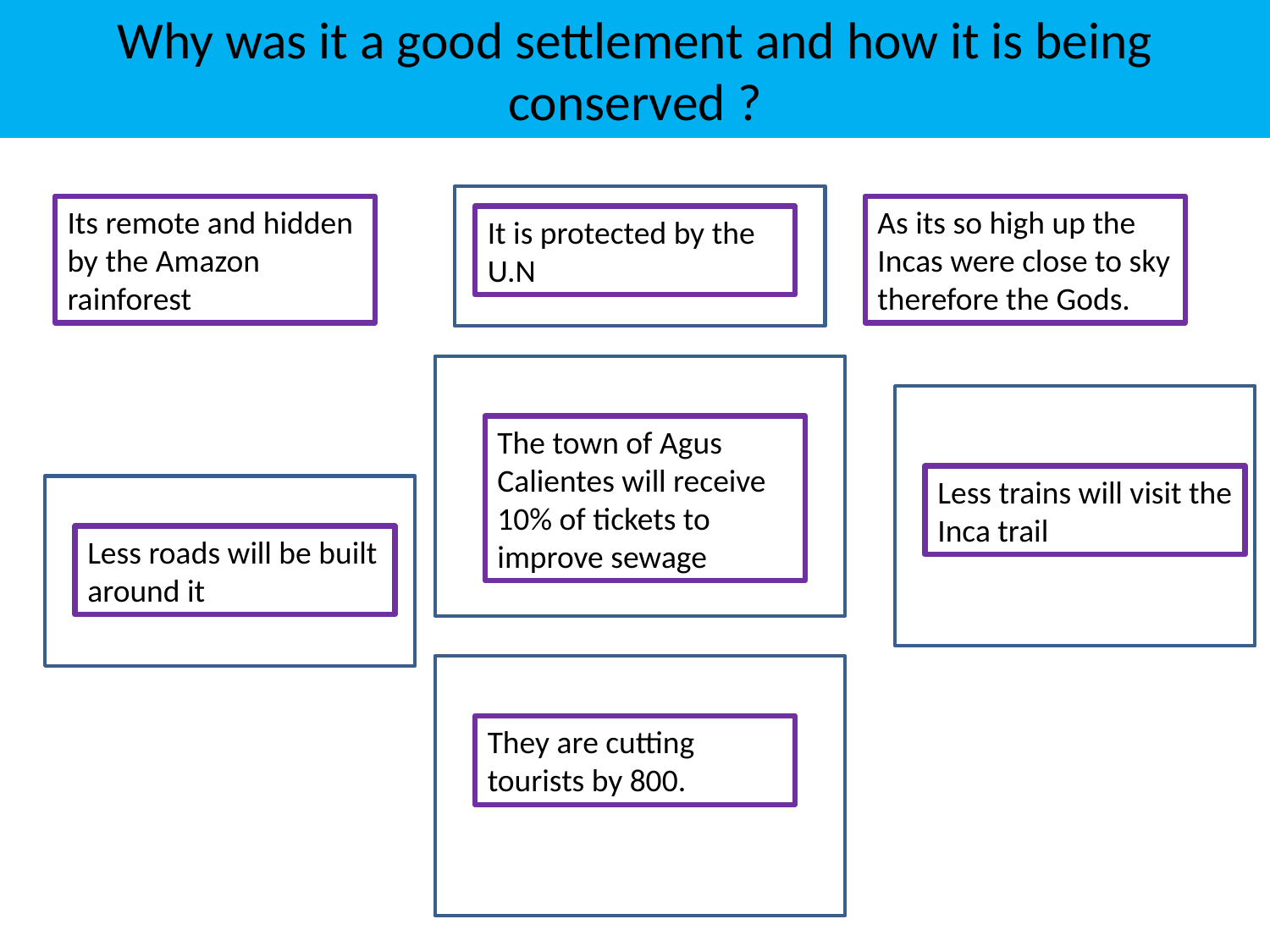

# Why was it a good settlement and how it is being conserved ?

Its remote and hidden by the Amazon rainforest
As its so high up the Incas were close to sky therefore the Gods.
It is protected by the U.N

The town of Agus Calientes will receive 10% of tickets to improve sewage
Less trains will visit the Inca trail

Less roads will be built around it

They are cutting tourists by 800.